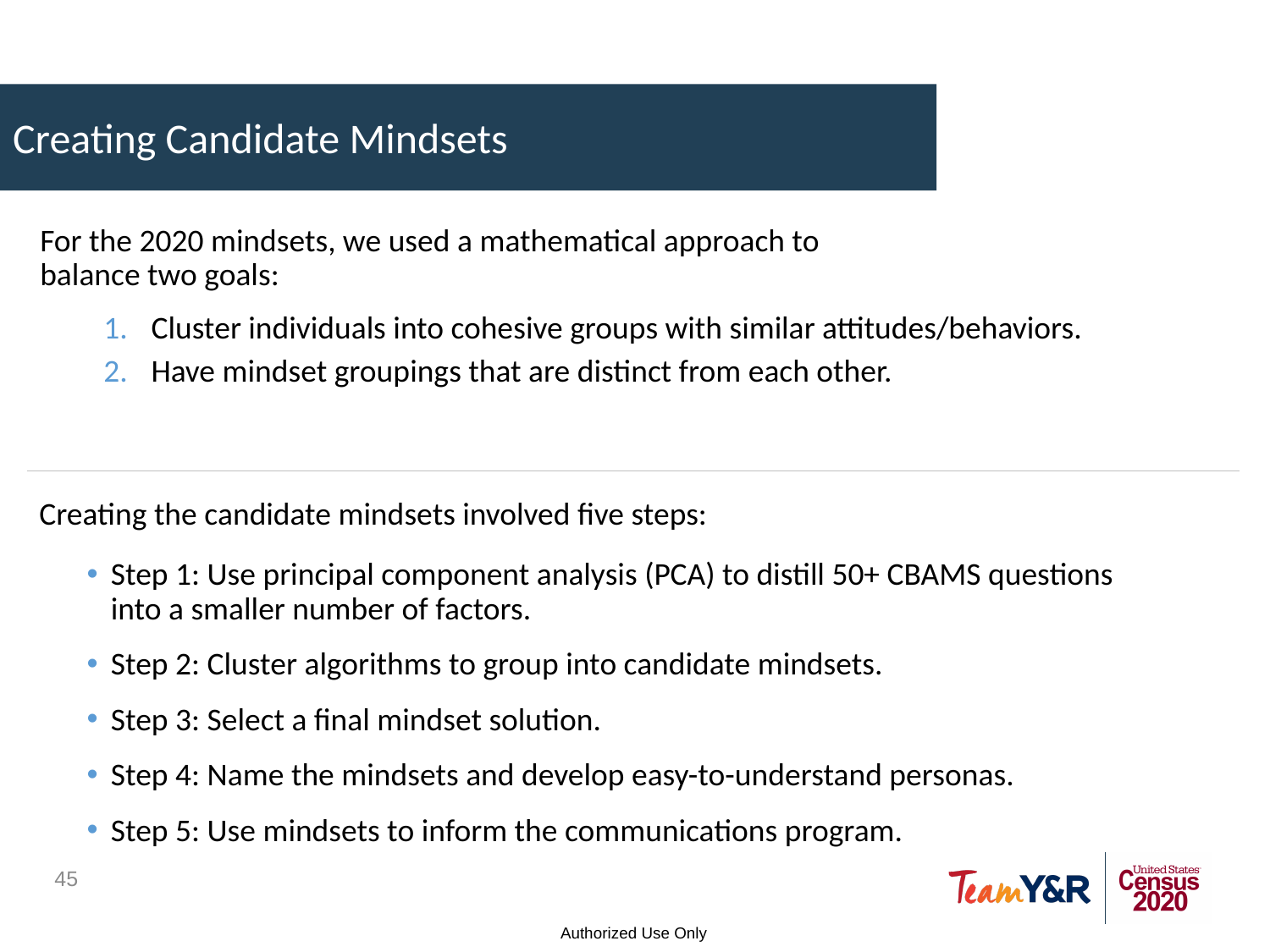

# Creating Candidate Mindsets
For the 2020 mindsets, we used a mathematical approach to
balance two goals:
Cluster individuals into cohesive groups with similar attitudes/behaviors.
Have mindset groupings that are distinct from each other.
Creating the candidate mindsets involved five steps:
Step 1: Use principal component analysis (PCA) to distill 50+ CBAMS questions into a smaller number of factors.
Step 2: Cluster algorithms to group into candidate mindsets.
Step 3: Select a final mindset solution.
Step 4: Name the mindsets and develop easy-to-understand personas.
Step 5: Use mindsets to inform the communications program.

45
Authorized Use Only